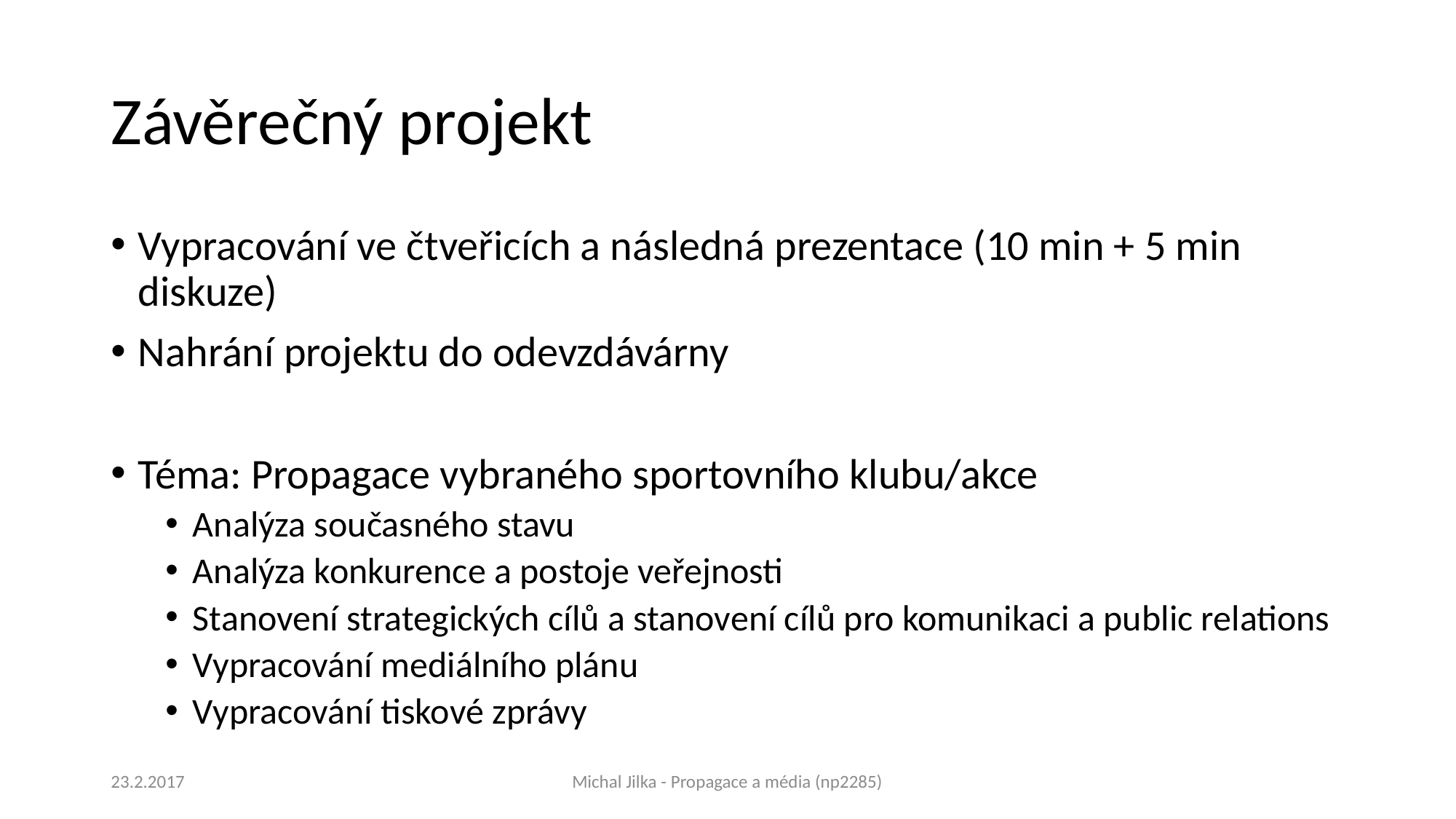

# Závěrečný projekt
Vypracování ve čtveřicích a následná prezentace (10 min + 5 min diskuze)
Nahrání projektu do odevzdávárny

Téma: Propagace vybraného sportovního klubu/akce
Analýza současného stavu
Analýza konkurence a postoje veřejnosti
Stanovení strategických cílů a stanovení cílů pro komunikaci a public relations
Vypracování mediálního plánu
Vypracování tiskové zprávy
23.2.2017
Michal Jilka - Propagace a média (np2285)